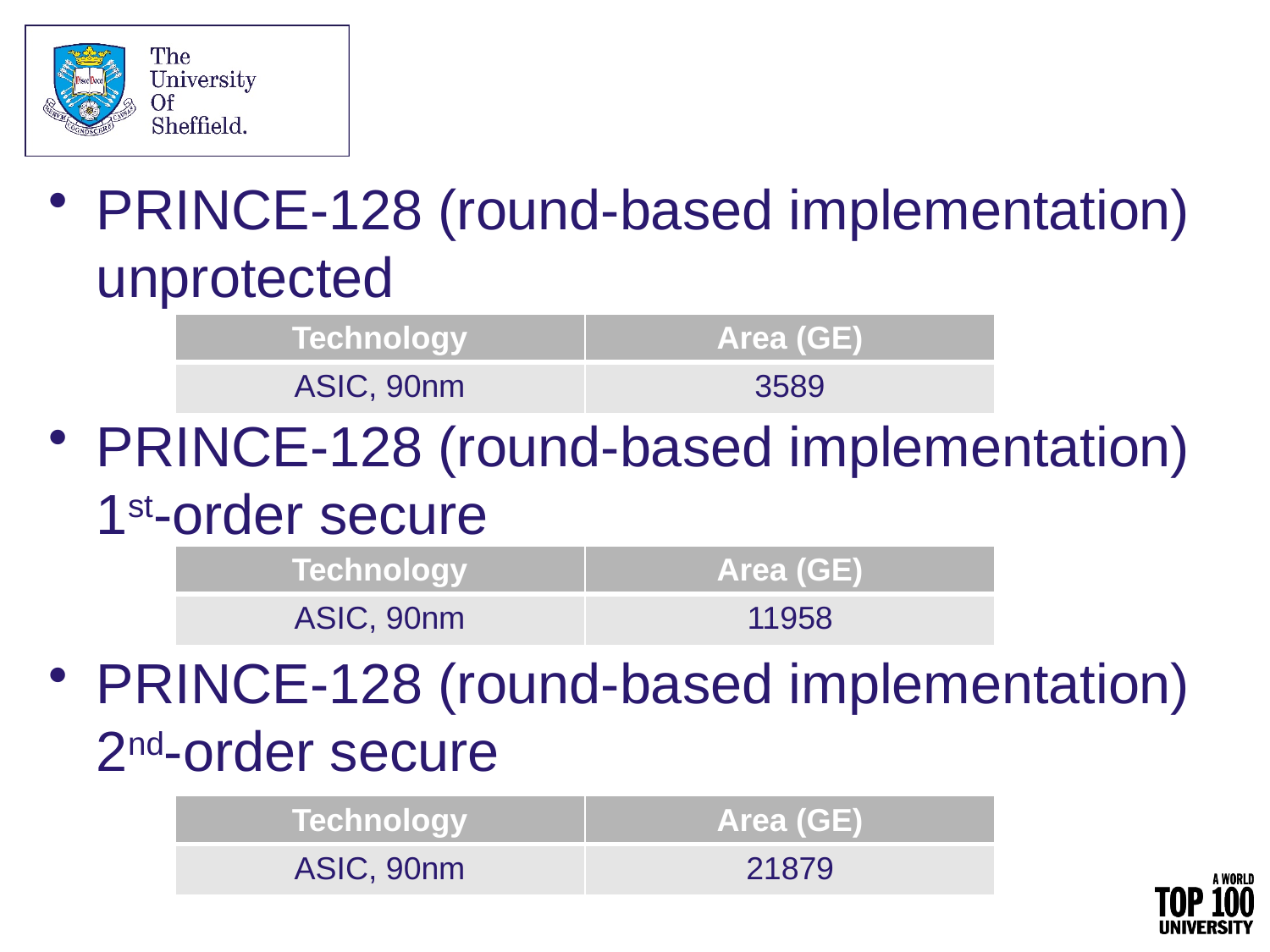

PRINCE-128 (round-based implementation) unprotected

PRINCE-128 (round-based implementation) 1st-order secure

PRINCE-128 (round-based implementation) 2nd-order secure

| Technology | Area (GE) |
| --- | --- |
| ASIC, 90nm | 3589 |
| Technology | Area (GE) |
| --- | --- |
| ASIC, 90nm | 11958 |
| Technology | Area (GE) |
| --- | --- |
| ASIC, 90nm | 21879 |